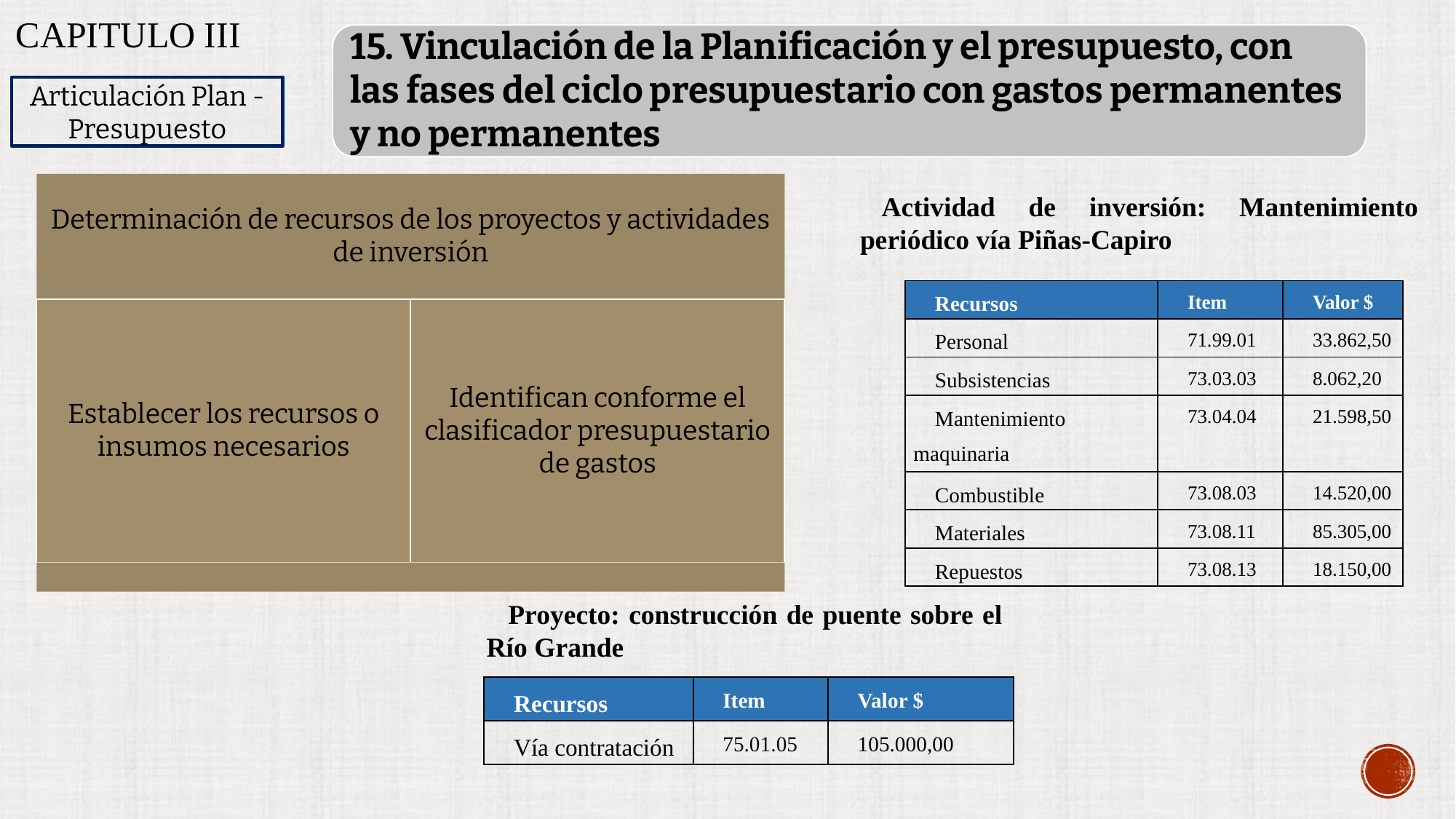

# Capitulo III
15. Vinculación de la Planificación y el presupuesto, con las fases del ciclo presupuestario con gastos permanentes y no permanentes
Articulación Plan - Presupuesto

Determinación de recursos de los proyectos y actividades de inversión
Establecer los recursos o insumos necesarios
Identifican conforme el clasificador presupuestario de gastos
Actividad de inversión: Mantenimiento periódico vía Piñas-Capiro
| Recursos | Item | Valor $ |
| --- | --- | --- |
| Personal | 71.99.01 | 33.862,50 |
| Subsistencias | 73.03.03 | 8.062,20 |
| Mantenimiento maquinaria | 73.04.04 | 21.598,50 |
| Combustible | 73.08.03 | 14.520,00 |
| Materiales | 73.08.11 | 85.305,00 |
| Repuestos | 73.08.13 | 18.150,00 |
Proyecto: construcción de puente sobre el Río Grande
| Recursos | Item | Valor $ |
| --- | --- | --- |
| Vía contratación | 75.01.05 | 105.000,00 |